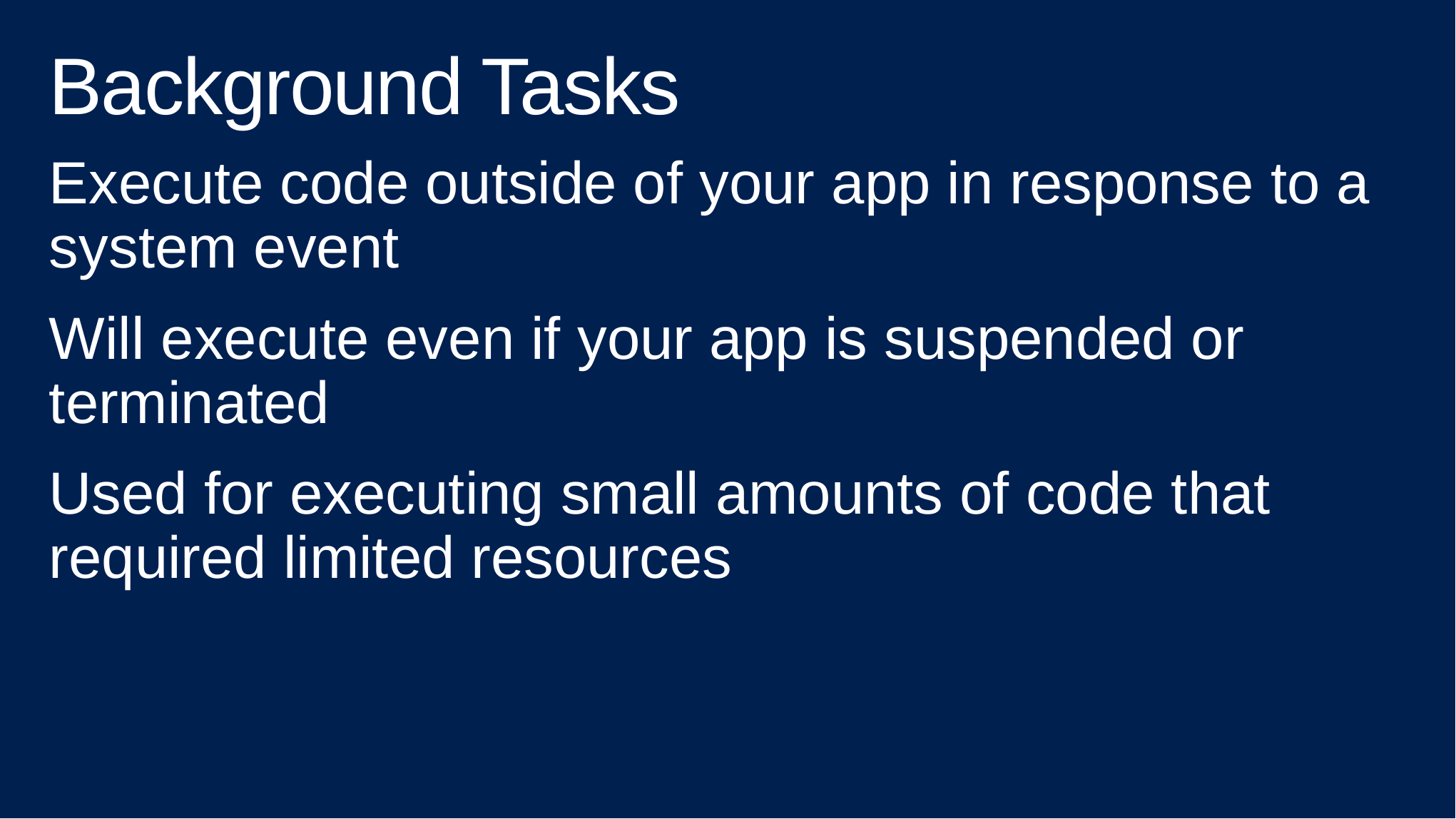

# Background Tasks
Execute code outside of your app in response to a system event
Will execute even if your app is suspended or terminated
Used for executing small amounts of code that required limited resources